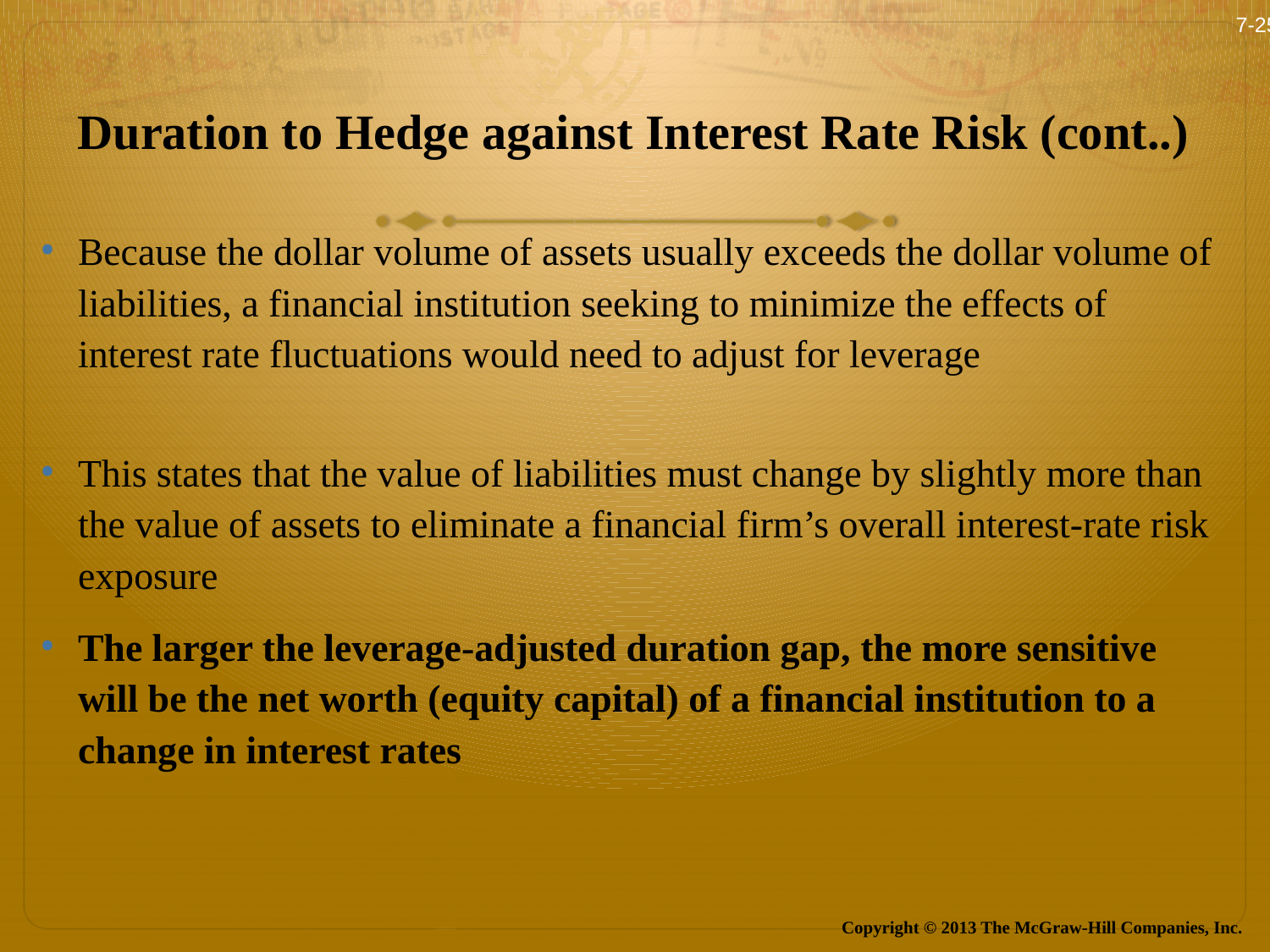

7-25
# Duration to Hedge against Interest Rate Risk (cont..)
Because the dollar volume of assets usually exceeds the dollar volume of liabilities, a financial institution seeking to minimize the effects of interest rate fluctuations would need to adjust for leverage

This states that the value of liabilities must change by slightly more than the value of assets to eliminate a financial firm’s overall interest-rate risk exposure
The larger the leverage-adjusted duration gap, the more sensitive will be the net worth (equity capital) of a financial institution to a change in interest rates
Copyright © 2013 The McGraw-Hill Companies, Inc.